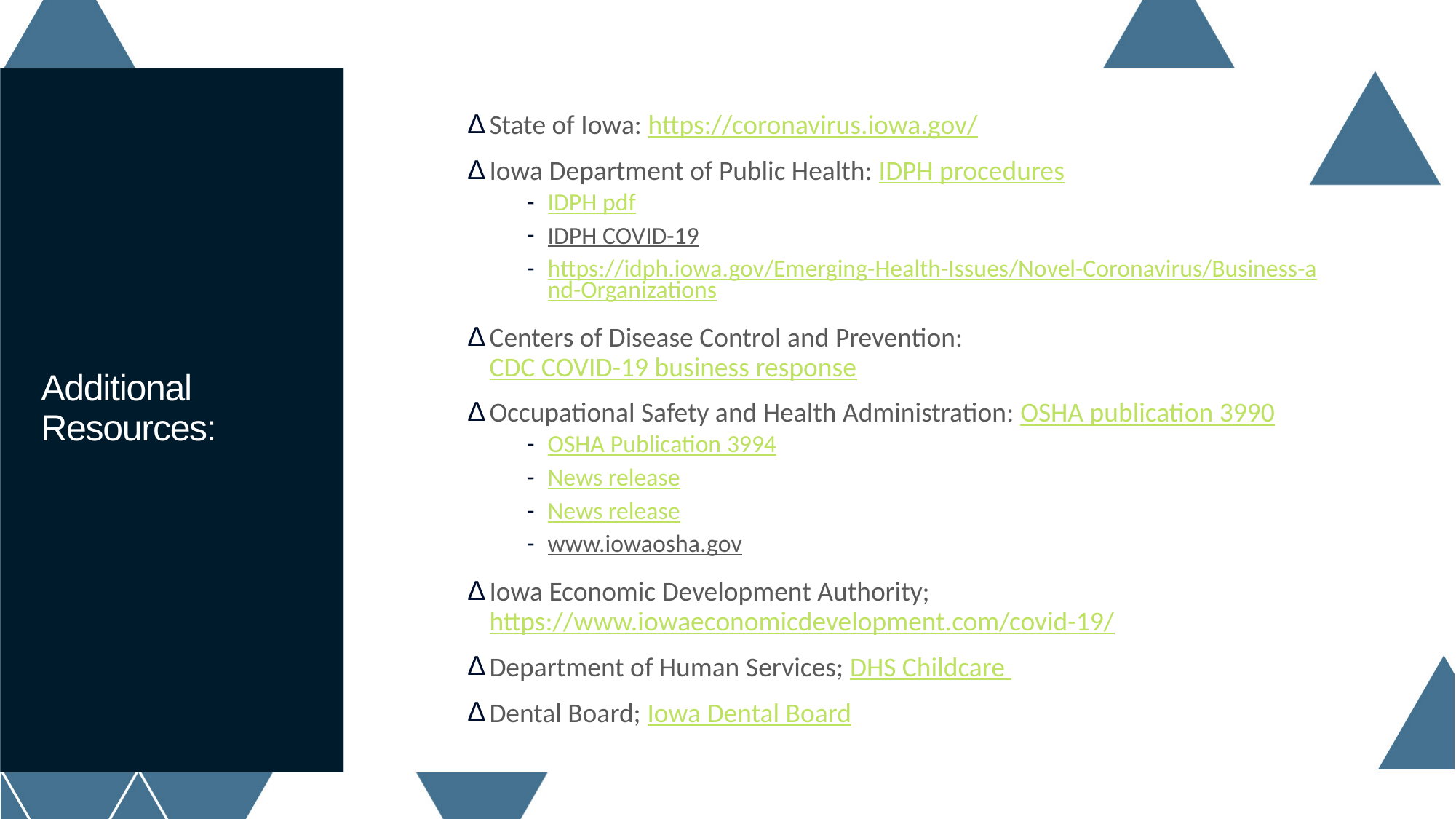

State of Iowa: https://coronavirus.iowa.gov/
Iowa Department of Public Health: IDPH procedures
IDPH pdf
IDPH COVID-19
https://idph.iowa.gov/Emerging-Health-Issues/Novel-Coronavirus/Business-and-Organizations
Centers of Disease Control and Prevention: CDC COVID-19 business response
Occupational Safety and Health Administration: OSHA publication 3990
OSHA Publication 3994
News release
News release
www.iowaosha.gov
Iowa Economic Development Authority; 	https://www.iowaeconomicdevelopment.com/covid-19/
Department of Human Services; DHS Childcare
Dental Board; Iowa Dental Board
# Additional Resources: